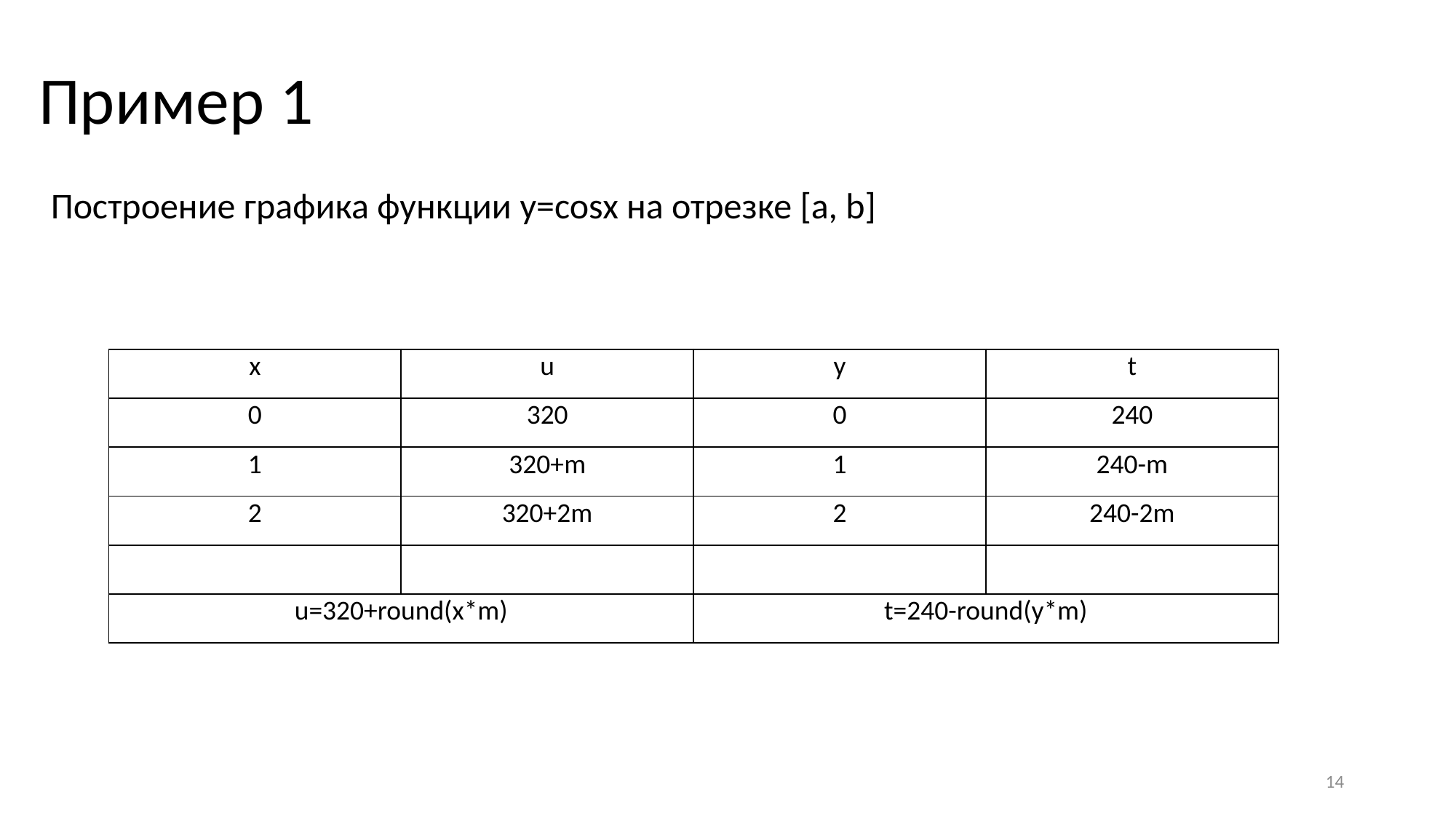

# Пример 1
Построение графика функции y=cosx на отрезке [a, b]
| x | u | y | t |
| --- | --- | --- | --- |
| 0 | 320 | 0 | 240 |
| 1 | 320+m | 1 | 240-m |
| 2 | 320+2m | 2 | 240-2m |
|  |  |  |  |
| u=320+round(x\*m) |  | t=240-round(y\*m) |  |
14